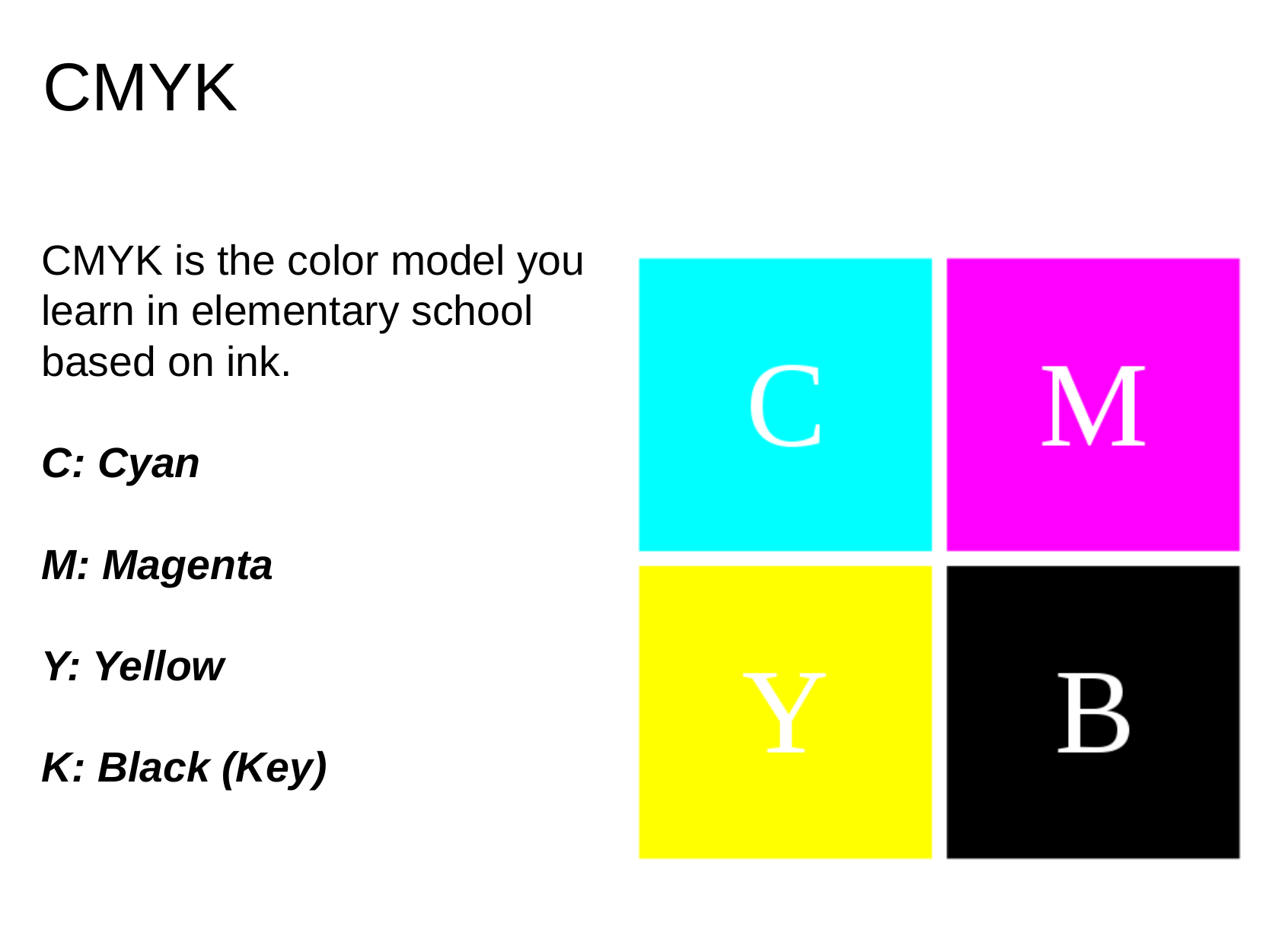

# CMYK
CMYK is the color model you learn in elementary school based on ink.

C: Cyan

M: Magenta

Y: Yellow

K: Black (Key)